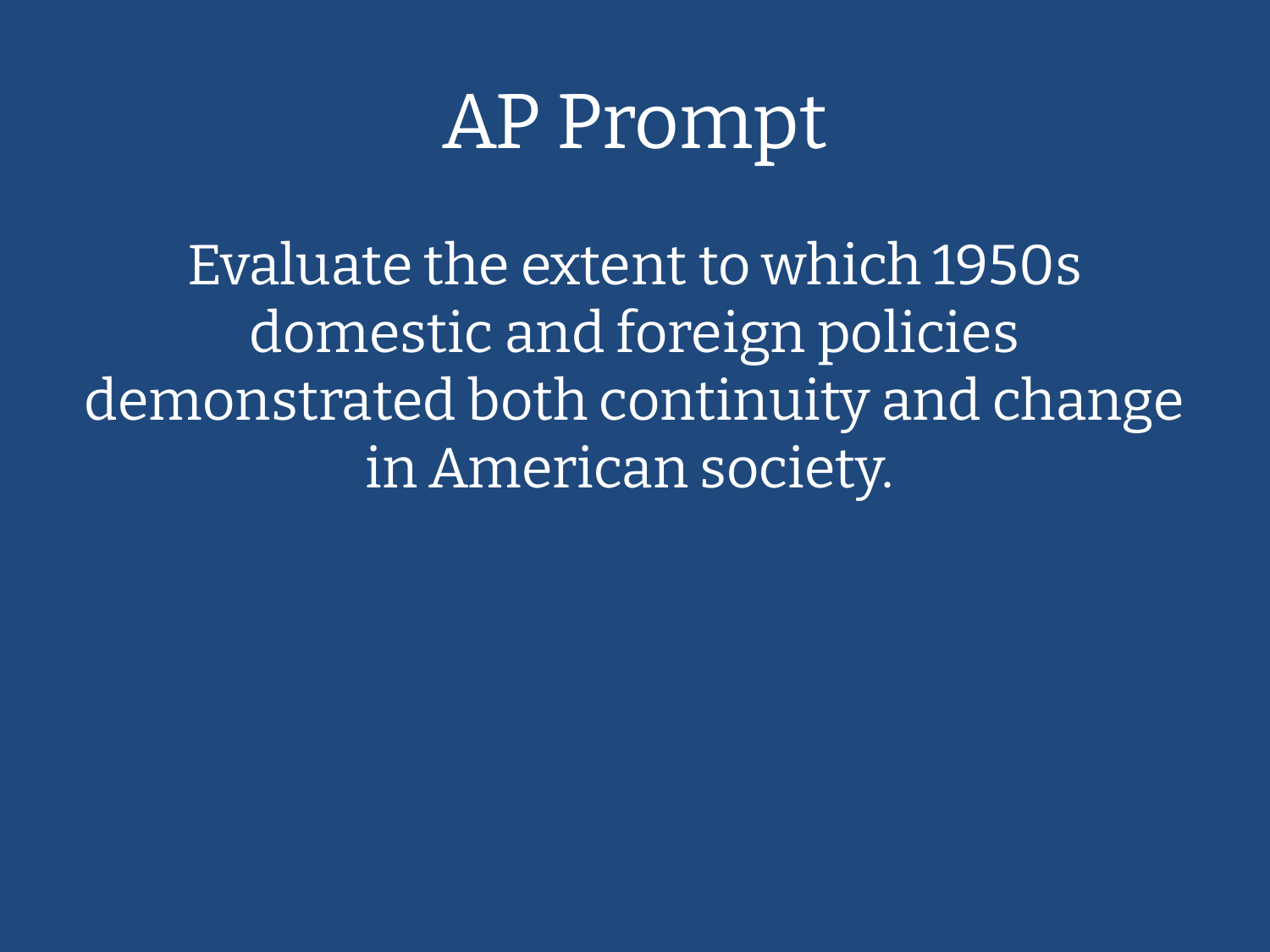

# AP Prompt
Evaluate the extent to which 1950s domestic and foreign policies demonstrated both continuity and change in American society.